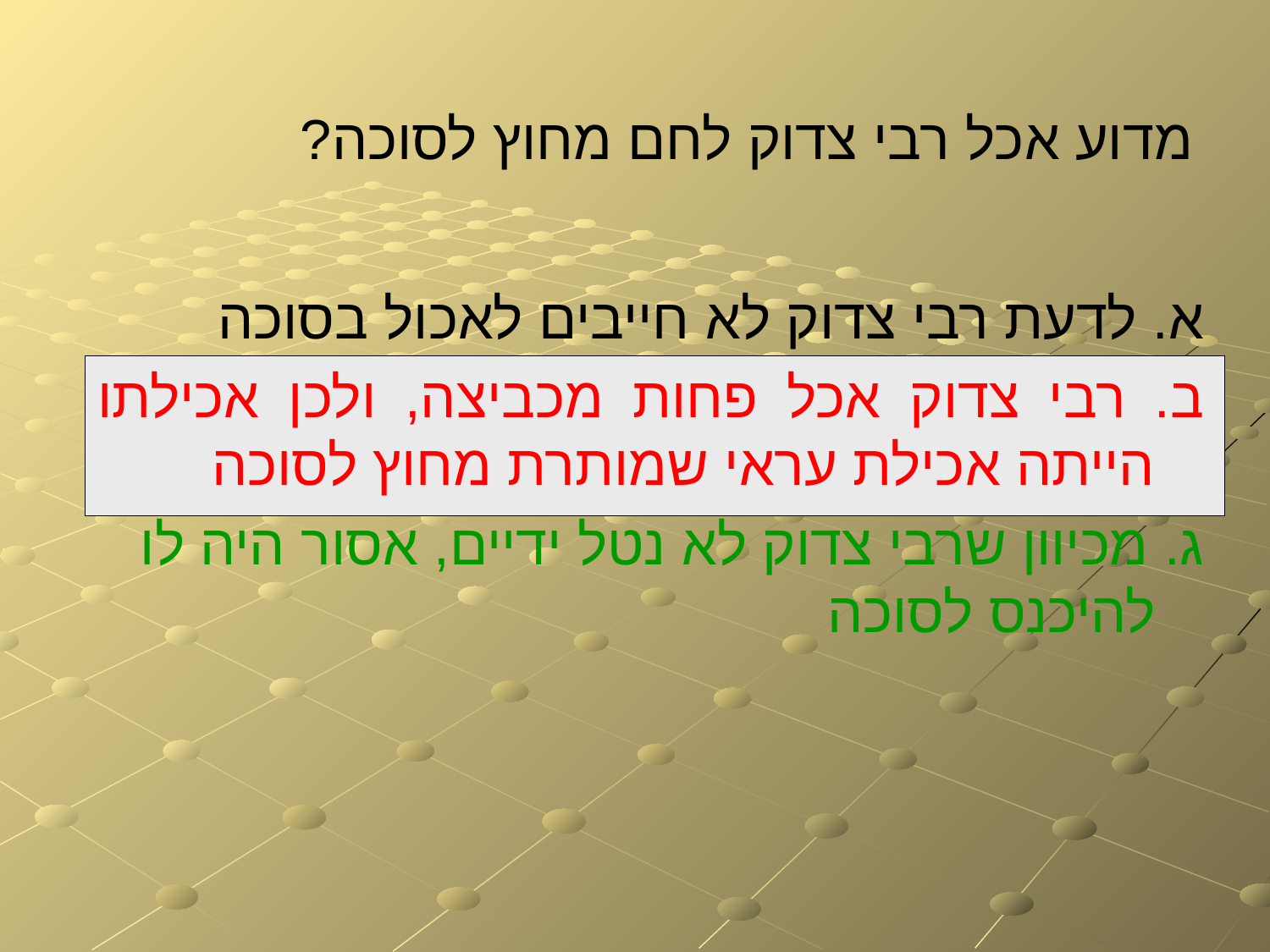

# מדוע אכל רבי צדוק לחם מחוץ לסוכה?
א. לדעת רבי צדוק לא חייבים לאכול בסוכה
ב. רבי צדוק אכל פחות מכביצה, ולכן אכילתו הייתה אכילת עראי שמותרת מחוץ לסוכה
ג. מכיוון שרבי צדוק לא נטל ידיים, אסור היה לו להיכנס לסוכה